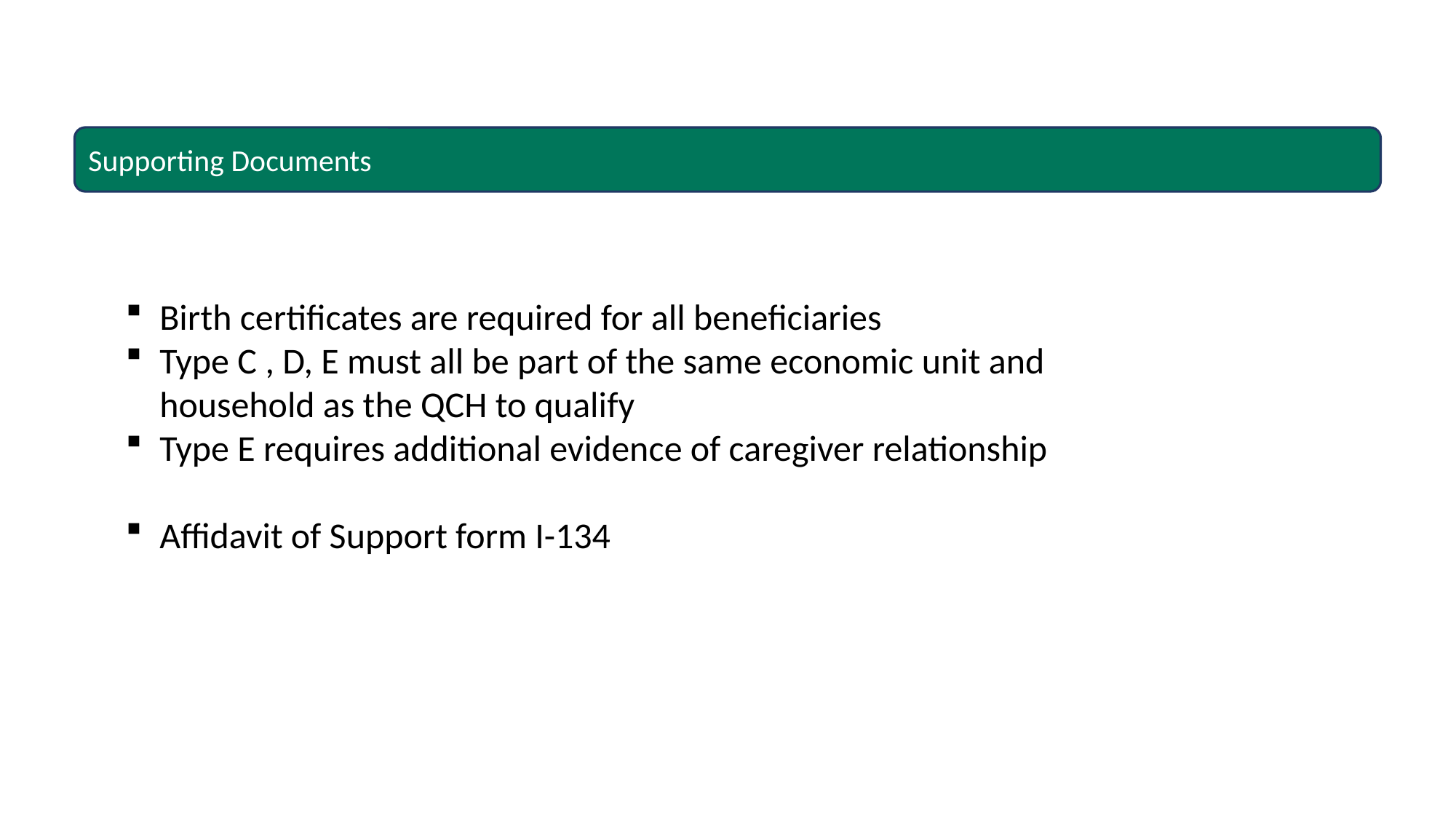

Supporting Documents
Birth certificates are required for all beneficiaries
Type C , D, E must all be part of the same economic unit and household as the QCH to qualify
Type E requires additional evidence of caregiver relationship

Affidavit of Support form I-134